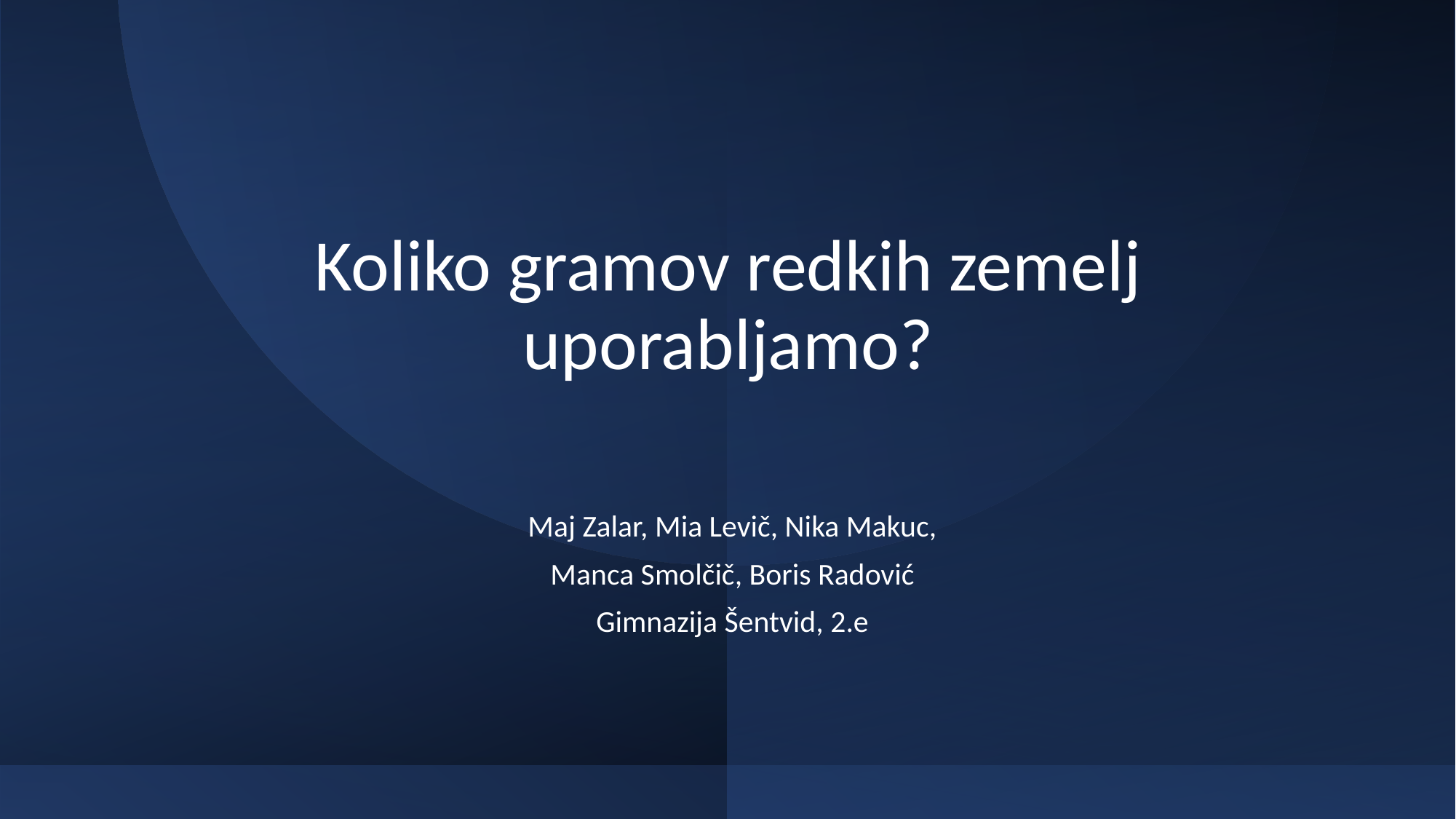

# Koliko gramov redkih zemelj uporabljamo?
Maj Zalar, Mia Levič, Nika Makuc,
Manca Smolčič, Boris Radović
Gimnazija Šentvid, 2.e